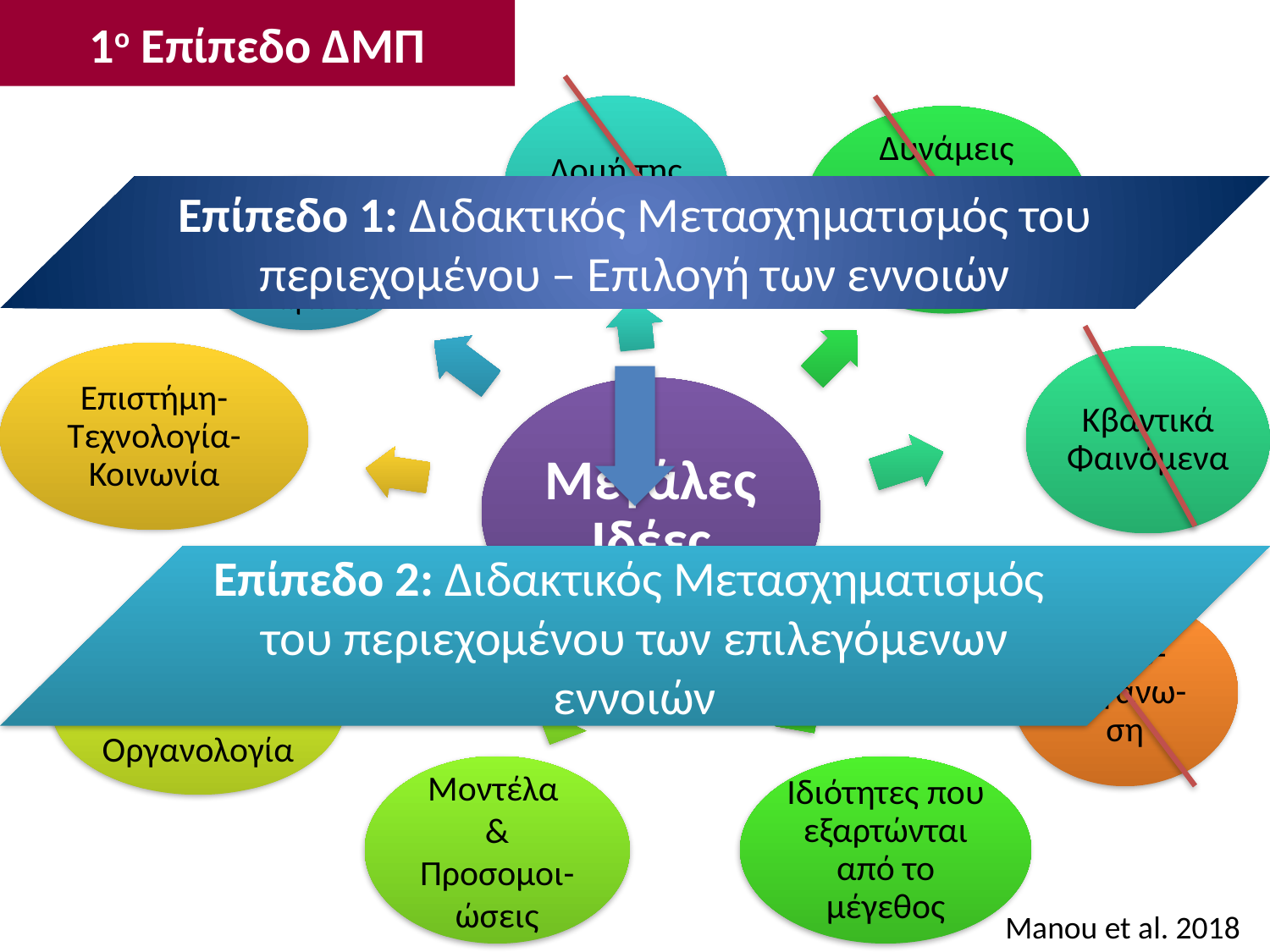

1ο Επίπεδο ΔΜΠ
Μεγάλες Ιδέες

Μέγεθος
&
 Κλίμακα

Δομή της Ύλης

Κβαντικά Φαινόμενα

Δυνάμεις
&
 Αλληλεπι-δράσεις

Ιδιότητες που εξαρτώνται από το μέγεθος

Μοντέλα
& Προσομοι-ώσεις

Όργανα
 & Οργανολογία

Επιστήμη-Τεχνολογία-Κοινωνία

Αυτό-οργάνω-ση
Επίπεδο 1: Διδακτικός Μετασχηματισμός του περιεχομένου – Επιλογή των εννοιών

Επίπεδο 2: Διδακτικός Μετασχηματισμός  του περιεχομένου των επιλεγόμενων εννοιών
Manou et al. 2018